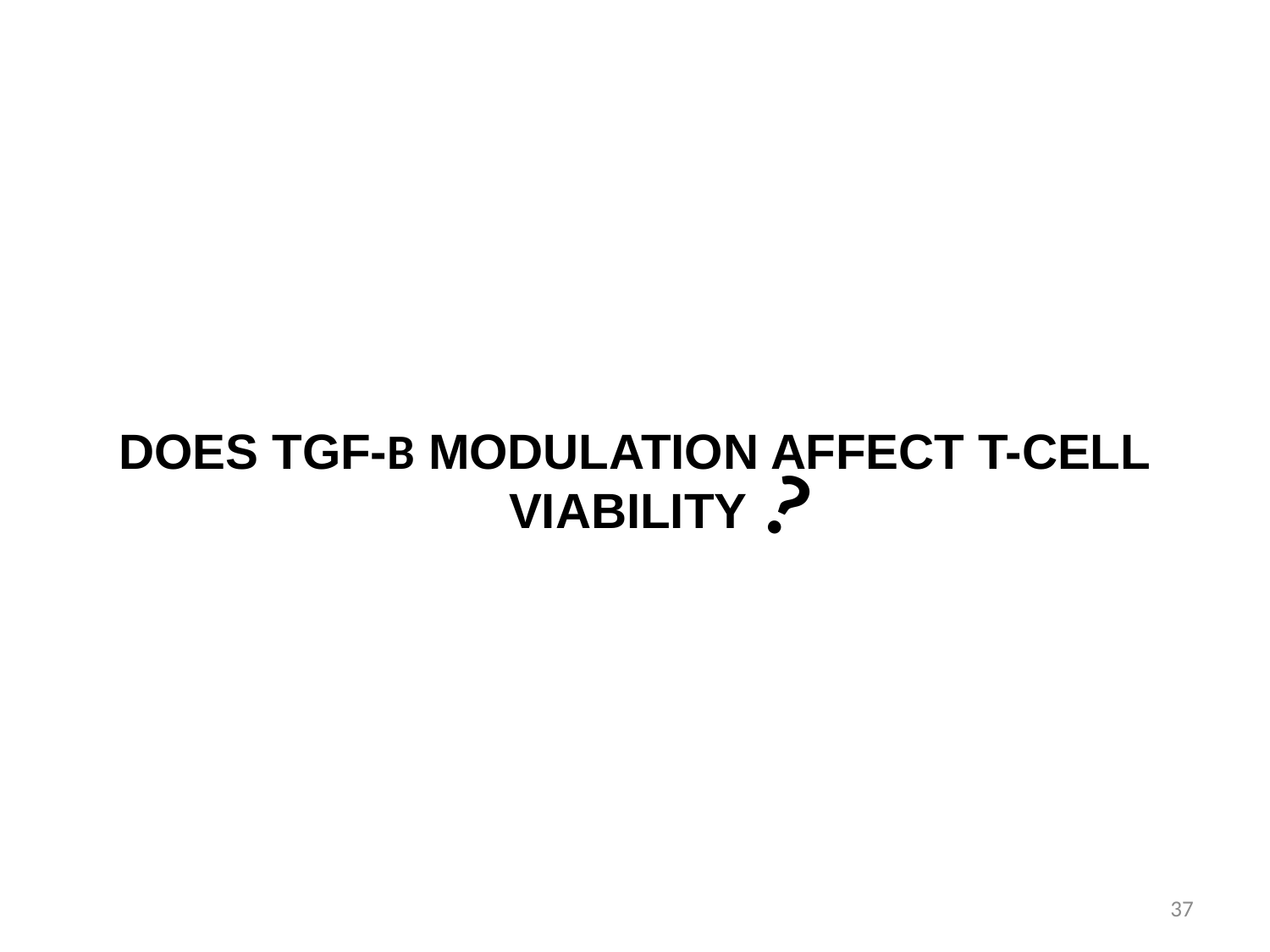

Does TGF-β modulation affect T-cell viability
?
37